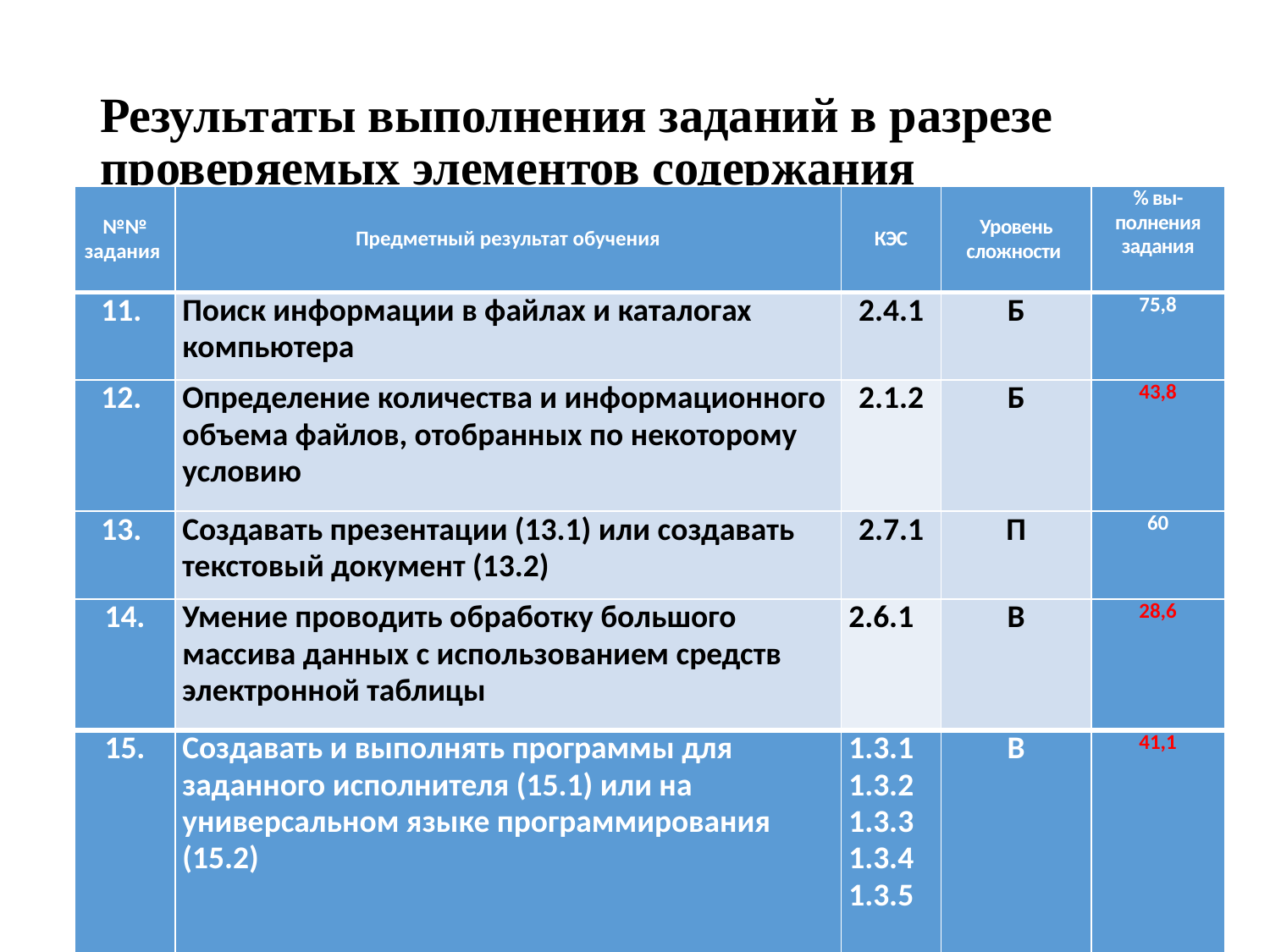

# Результаты выполнения заданий в разрезе проверяемых элементов содержания
| №№ задания | Предметный результат обучения | КЭС | Уровень сложности | % вы-полнения задания |
| --- | --- | --- | --- | --- |
| 11. | Поиск информации в файлах и каталогах компьютера | 2.4.1 | Б | 75,8 |
| 12. | Определение количества и информационного объема файлов, отобранных по некоторому условию | 2.1.2 | Б | 43,8 |
| 13. | Создавать презентации (13.1) или создавать текстовый документ (13.2) | 2.7.1 | П | 60 |
| 14. | Умение проводить обработку большого массива данных с использованием средств электронной таблицы | 2.6.1 | В | 28,6 |
| 15. | Создавать и выполнять программы для заданного исполнителя (15.1) или на универсальном языке программирования (15.2) | 1.3.1 1.3.2 1.3.3 1.3.4 1.3.5 | В | 41,1 |

11